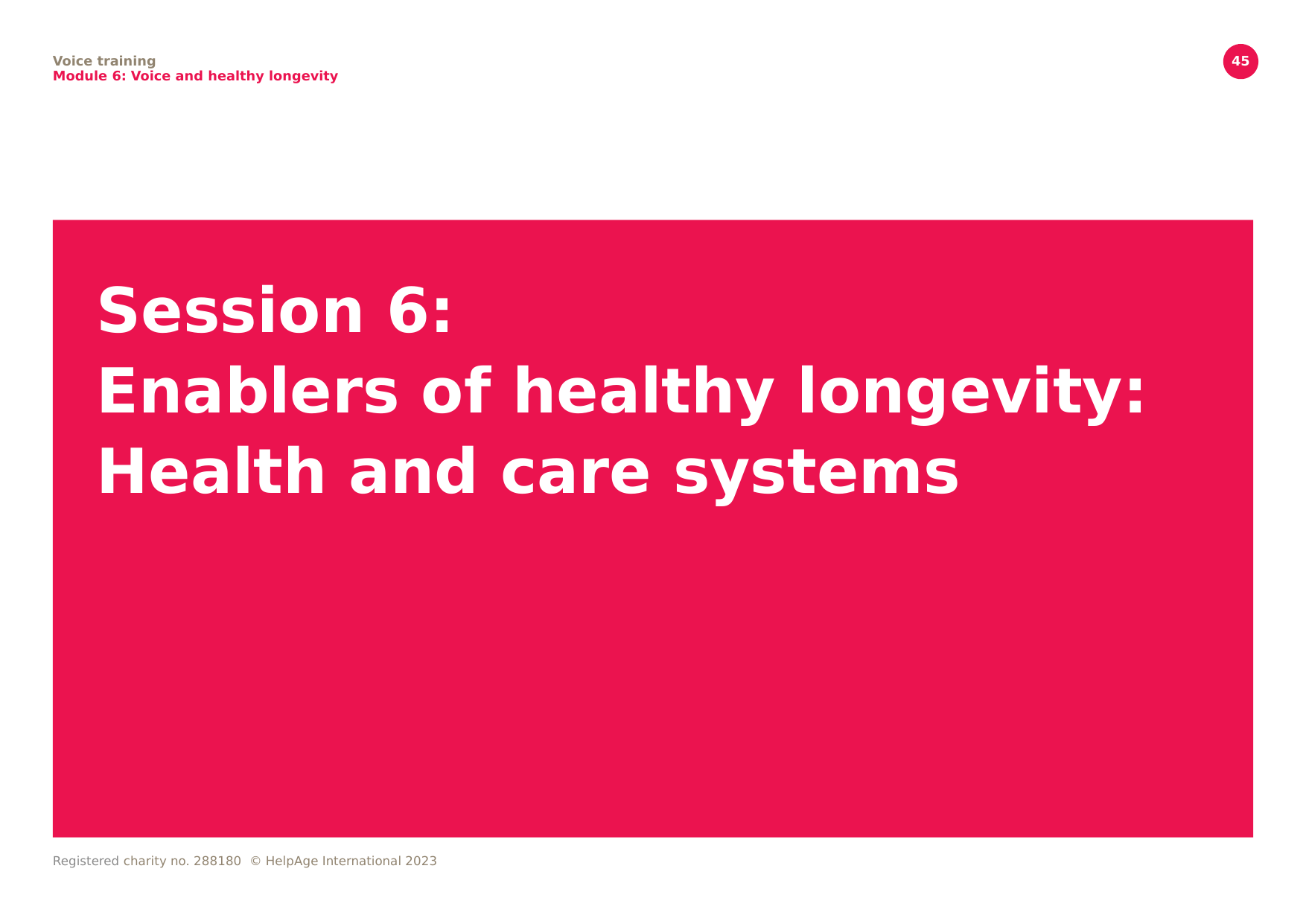

Voice training
Module 6: Voice and healthy longevity
45
# Session 6: Enablers of healthy longevity: Health and care systems